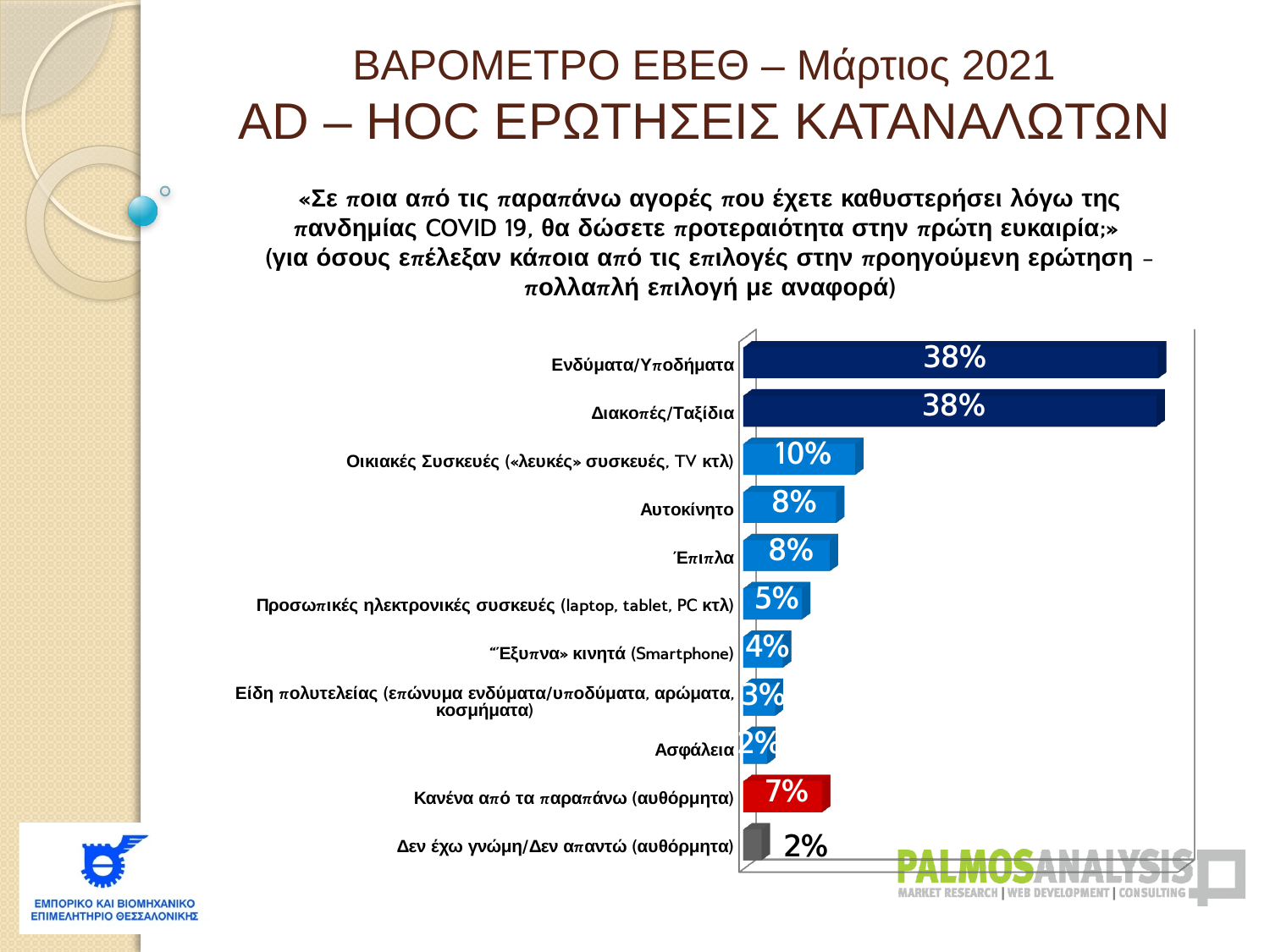

ΒΑΡΟΜΕΤΡΟ ΕΒΕΘ – Μάρτιος 2021
AD – HOC ΕΡΩΤΗΣΕΙΣ ΚΑΤΑΝΑΛΩΤΩΝ
«Σε ποια από τις παραπάνω αγορές που έχετε καθυστερήσει λόγω της πανδημίας COVID 19, θα δώσετε προτεραιότητα στην πρώτη ευκαιρία;»
(για όσους επέλεξαν κάποια από τις επιλογές στην προηγούμενη ερώτηση – πολλαπλή επιλογή με αναφορά)

[unsupported chart]